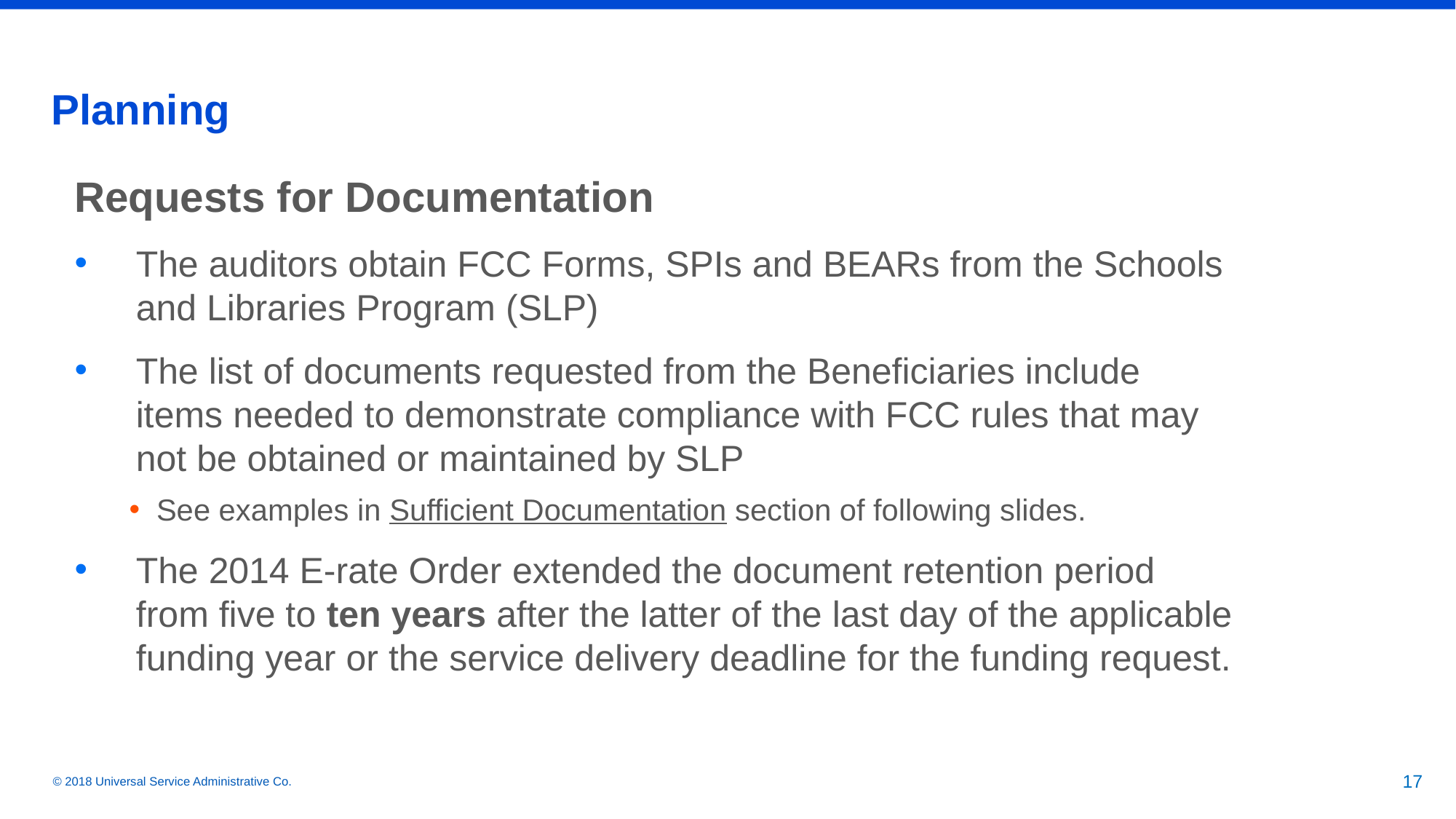

# Planning
Requests for Documentation
The auditors obtain FCC Forms, SPIs and BEARs from the Schools and Libraries Program (SLP)
The list of documents requested from the Beneficiaries include items needed to demonstrate compliance with FCC rules that may not be obtained or maintained by SLP
See examples in Sufficient Documentation section of following slides.
The 2014 E-rate Order extended the document retention period from five to ten years after the latter of the last day of the applicable funding year or the service delivery deadline for the funding request.

© 2018 Universal Service Administrative Co.
17